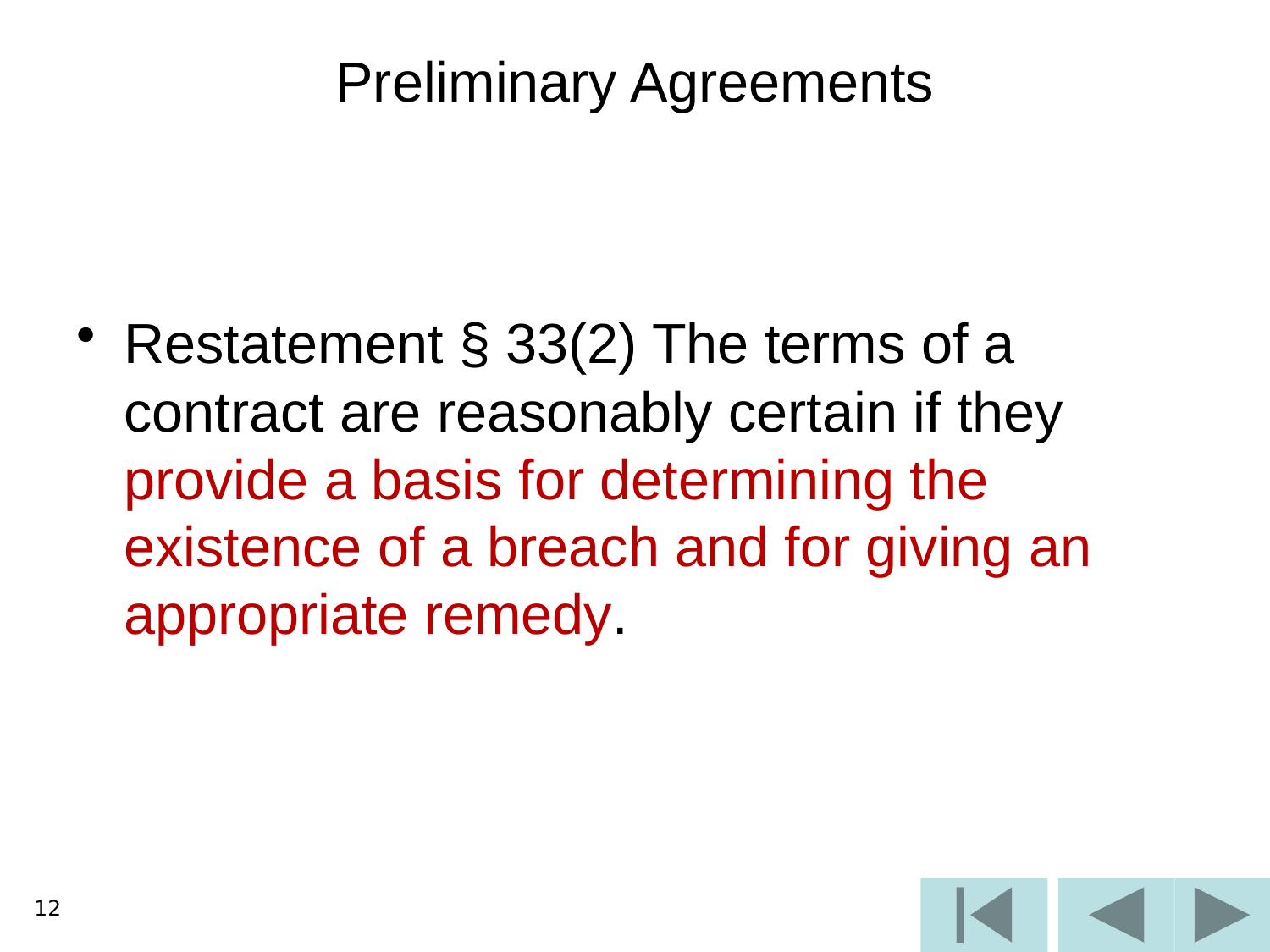

# Preliminary Agreements

Restatement § 33(2) The terms of a contract are reasonably certain if they provide a basis for determining the existence of a breach and for giving an appropriate remedy.

12